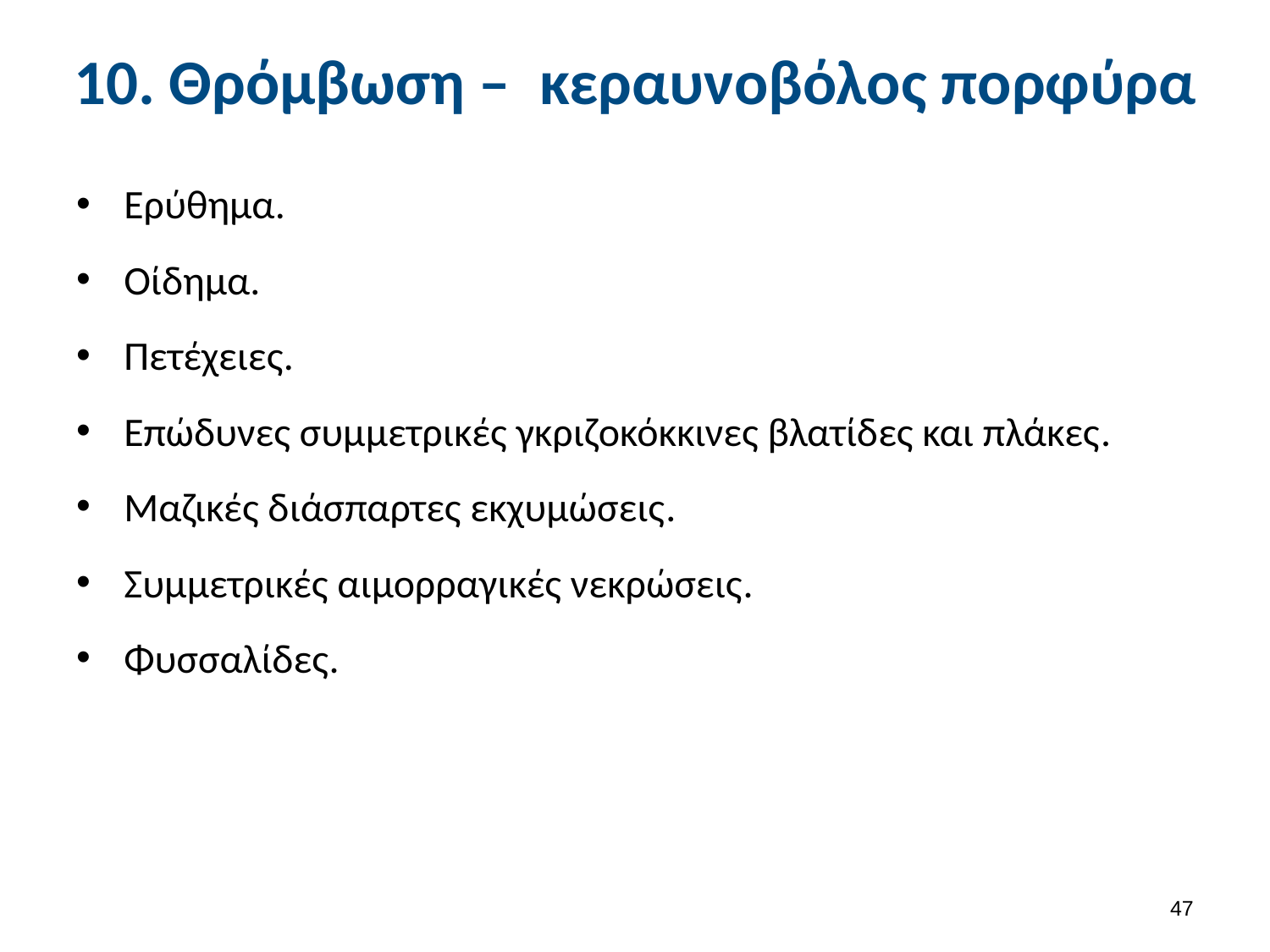

# 10. Θρόμβωση –  κεραυνοβόλος πορφύρα
Ερύθημα.
Οίδημα.
Πετέχειες.
Επώδυνες συμμετρικές γκριζοκόκκινες βλατίδες και πλάκες.
Μαζικές διάσπαρτες εκχυμώσεις.
Συμμετρικές αιμορραγικές νεκρώσεις.
Φυσσαλίδες.
47